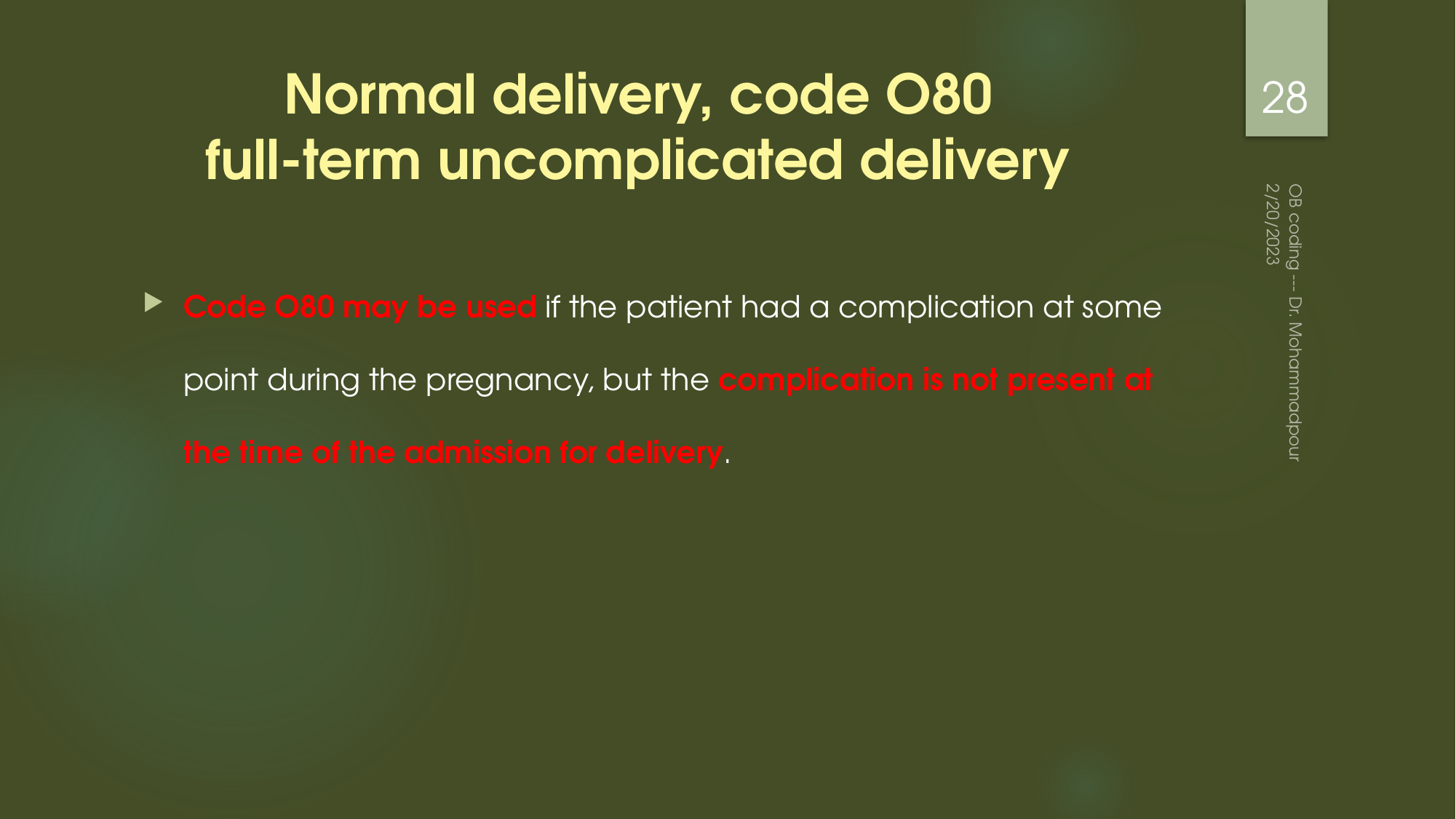

28
# Normal delivery, code O80 full-term uncomplicated delivery
2/20/2023
Code O80 may be used if the patient had a complication at some point during the pregnancy, but the complication is not present at the time of the admission for delivery.
OB coding --- Dr. Mohammadpour